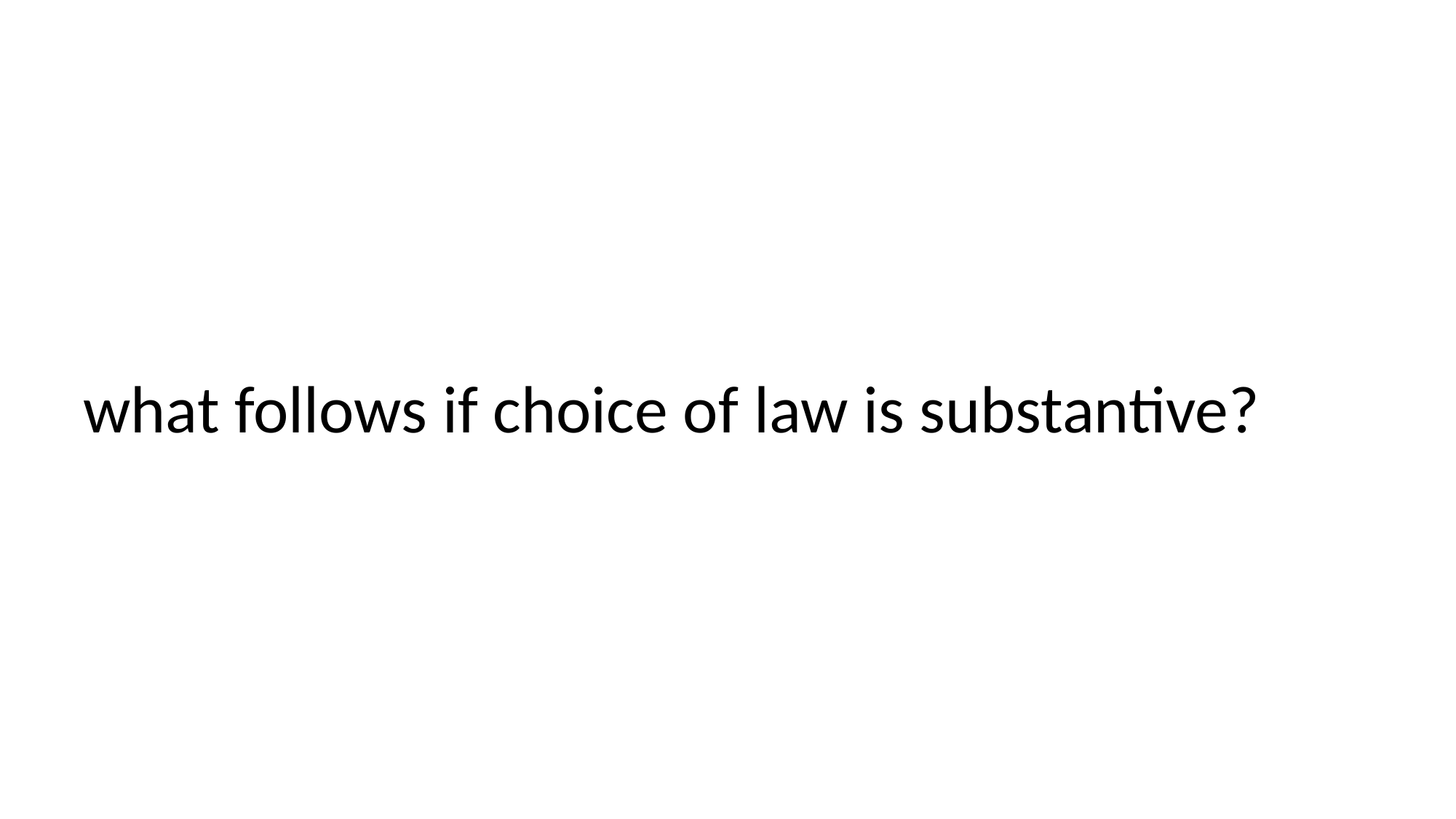

# what follows if choice of law is substantive?